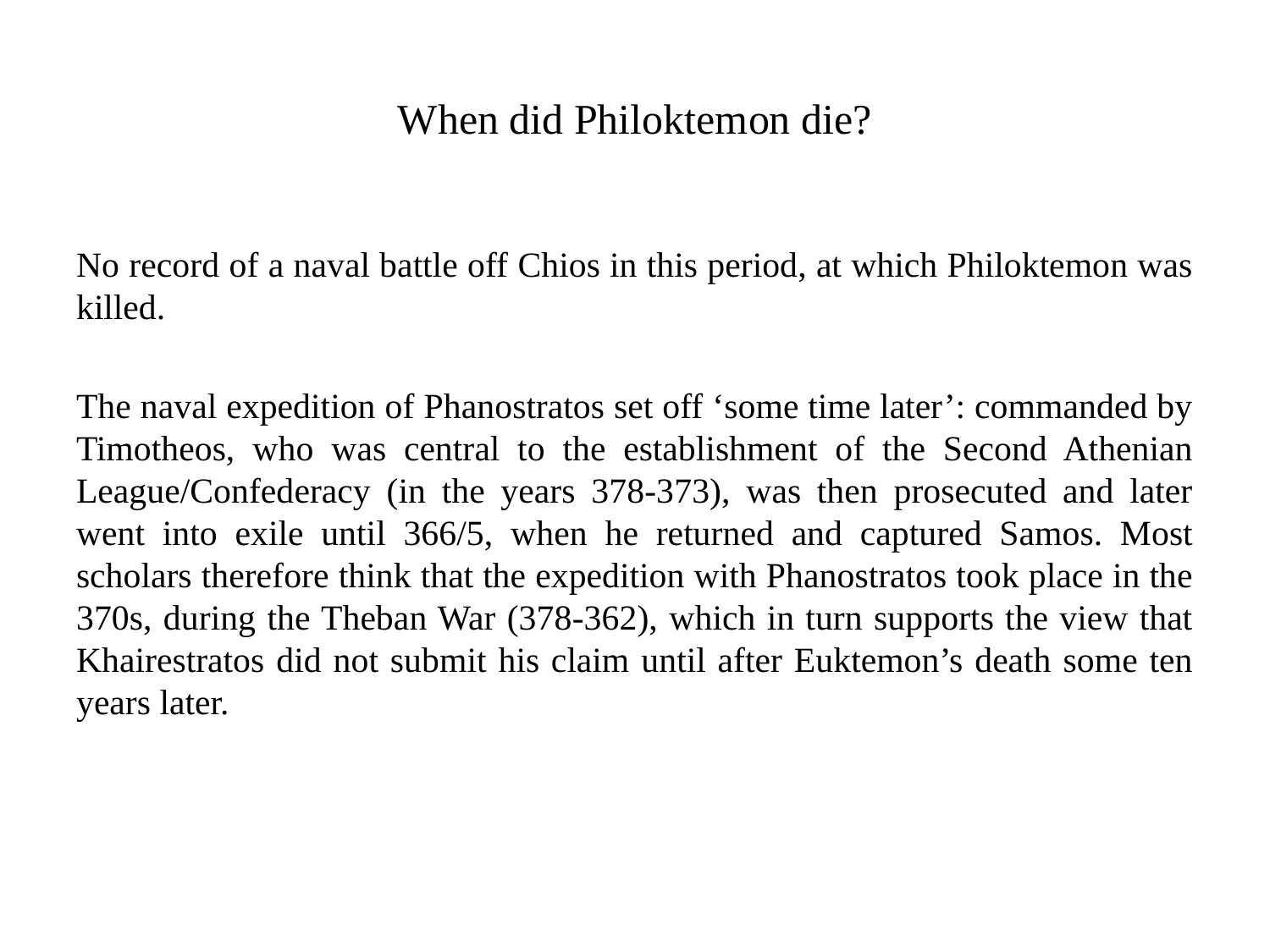

# When did Philoktemon die?

No record of a naval battle off Chios in this period, at which Philoktemon was killed.

The naval expedition of Phanostratos set off ‘some time later’: commanded by Timotheos, who was central to the establishment of the Second Athenian League/Confederacy (in the years 378-373), was then prosecuted and later went into exile until 366/5, when he returned and captured Samos. Most scholars therefore think that the expedition with Phanostratos took place in the 370s, during the Theban War (378-362), which in turn supports the view that Khairestratos did not submit his claim until after Euktemon’s death some ten years later.